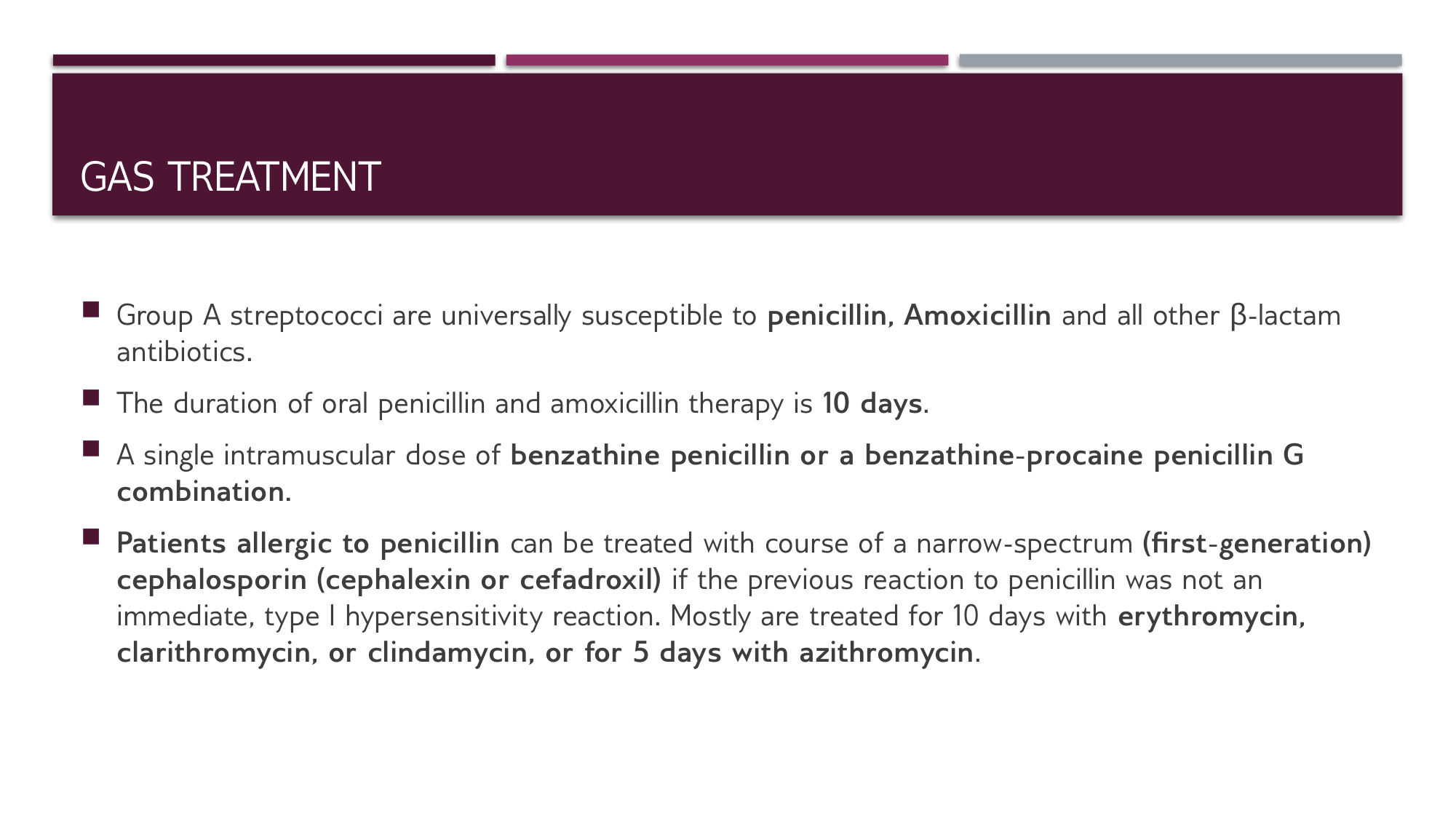

# GAS treatment
Group A streptococci are universally susceptible to penicillin, Amoxicillin and all other β-lactam antibiotics.
The duration of oral penicillin and amoxicillin therapy is 10 days.
A single intramuscular dose of benzathine penicillin or a benzathine-procaine penicillin G combination.
Patients allergic to penicillin can be treated with course of a narrow-spectrum (first-generation) cephalosporin (cephalexin or cefadroxil) if the previous reaction to penicillin was not an immediate, type I hypersensitivity reaction. Mostly are treated for 10 days with erythromycin, clarithromycin, or clindamycin, or for 5 days with azithromycin.